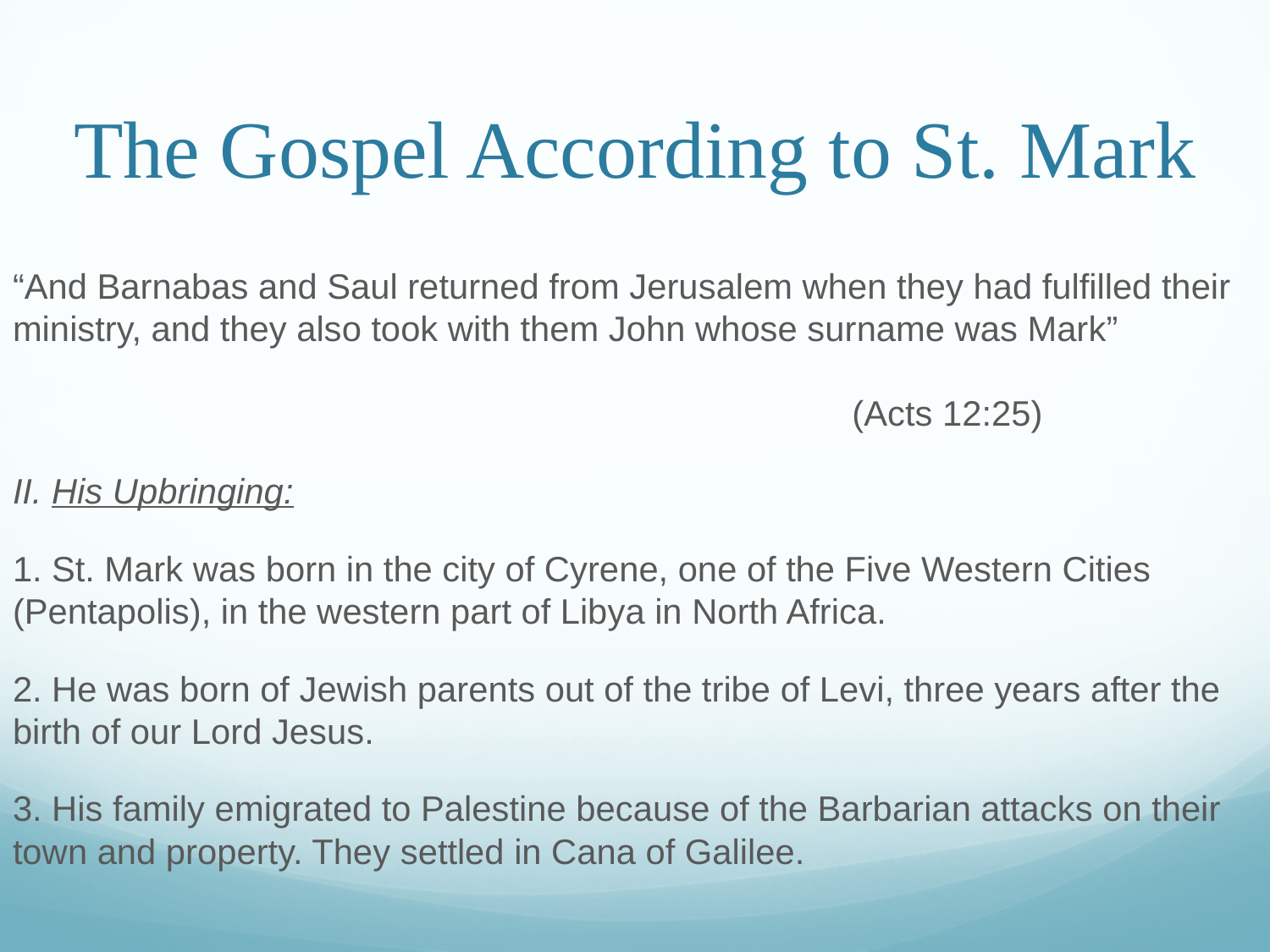

# The Gospel According to St. Mark
“And Barnabas and Saul returned from Jerusalem when they had fulfilled their ministry, and they also took with them John whose surname was Mark”															                     (Acts 12:25)
II. His Upbringing:
1. St. Mark was born in the city of Cyrene, one of the Five Western Cities (Pentapolis), in the western part of Libya in North Africa.
2. He was born of Jewish parents out of the tribe of Levi, three years after the birth of our Lord Jesus.
3. His family emigrated to Palestine because of the Barbarian attacks on their town and property. They settled in Cana of Galilee.